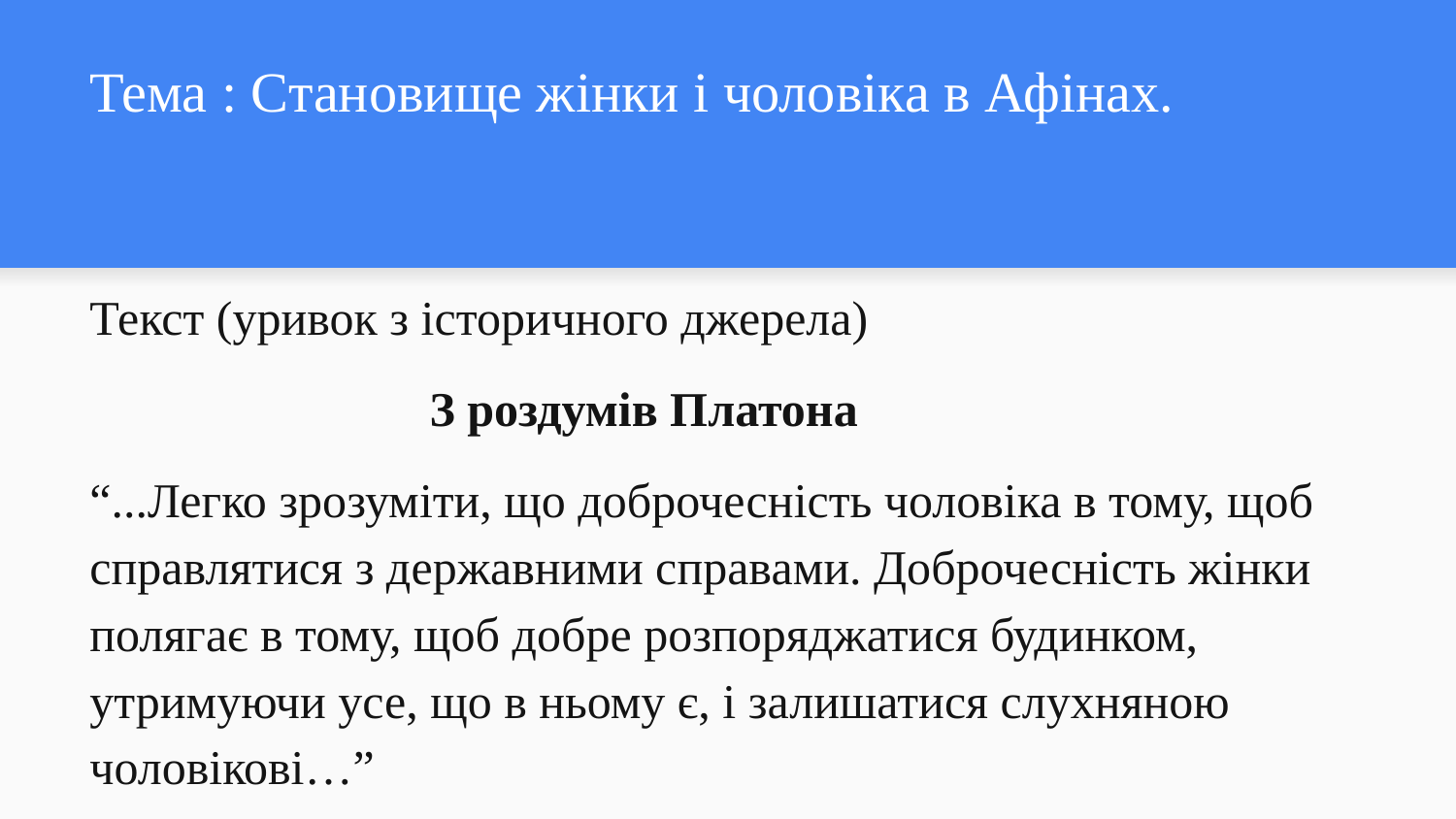

# Тема : Становище жінки і чоловіка в Афінах.

Текст (уривок з історичного джерела)
                            З роздумів Платона
“...Легко зрозуміти, що доброчесність чоловіка в тому, щоб справлятися з державними справами. Доброчесність жінки полягає в тому, щоб добре розпоряджатися будинком, утримуючи усе, що в ньому є, і залишатися слухняною чоловікові…”